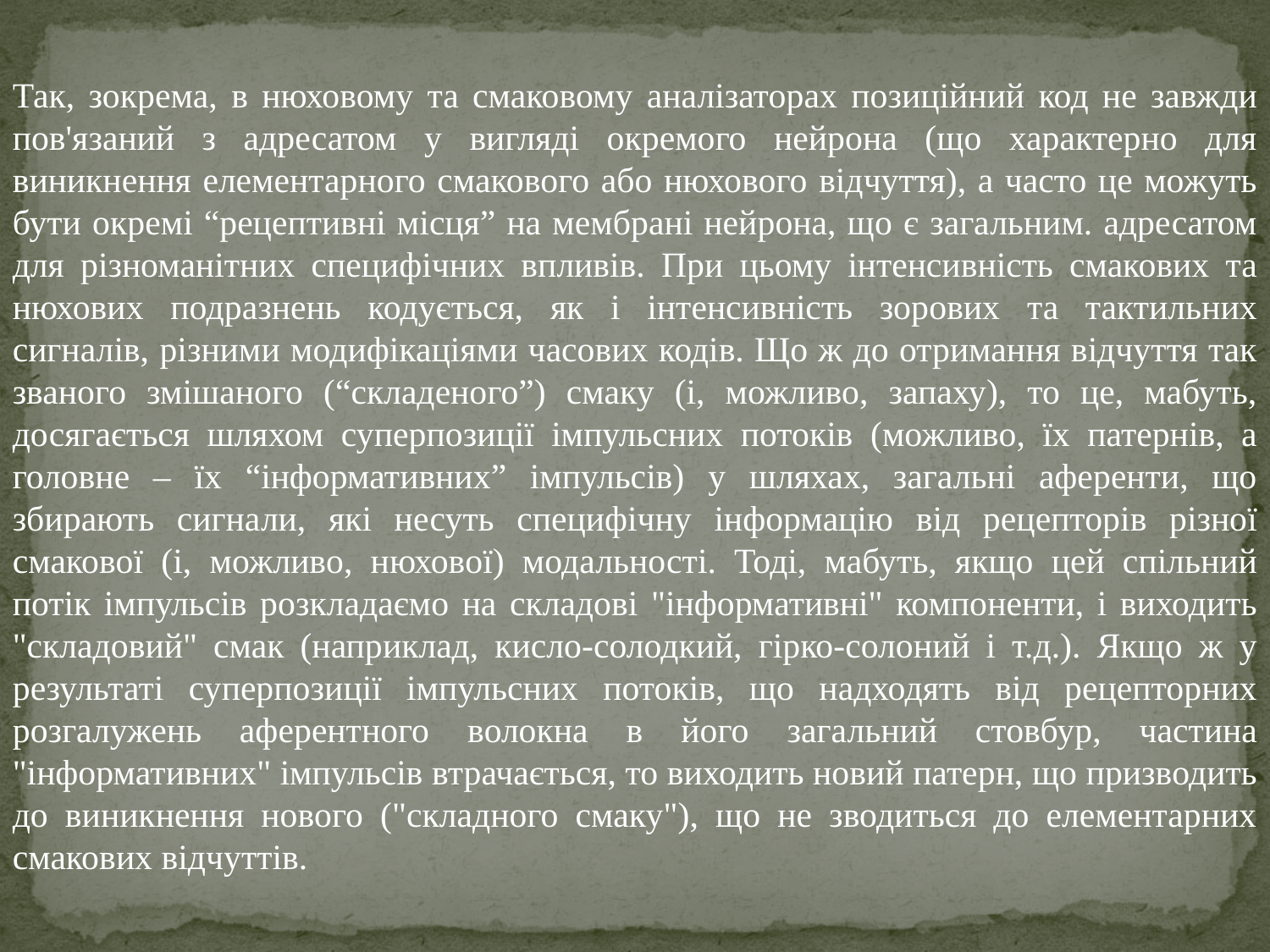

Так, зокрема, в нюховому та смаковому аналізаторах позиційний код не завжди пов'язаний з адресатом у вигляді окремого нейрона (що характерно для виникнення елементарного смакового або нюхового відчуття), а часто це можуть бути окремі “рецептивні місця” на мембрані нейрона, що є загальним. адресатом для різноманітних специфічних впливів. При цьому інтенсивність смакових та нюхових подразнень кодується, як і інтенсивність зорових та тактильних сигналів, різними модифікаціями часових кодів. Що ж до отримання відчуття так званого змішаного (“складеного”) смаку (і, можливо, запаху), то це, мабуть, досягається шляхом суперпозиції імпульсних потоків (можливо, їх патернів, а головне – їх “інформативних” імпульсів) у шляхах, загальні аференти, що збирають сигнали, які несуть специфічну інформацію від рецепторів різної смакової (і, можливо, нюхової) модальності. Тоді, мабуть, якщо цей спільний потік імпульсів розкладаємо на складові "інформативні" компоненти, і виходить "складовий" смак (наприклад, кисло-солодкий, гірко-солоний і т.д.). Якщо ж у результаті суперпозиції імпульсних потоків, що надходять від рецепторних розгалужень аферентного волокна в його загальний стовбур, частина "інформативних" імпульсів втрачається, то виходить новий патерн, що призводить до виникнення нового ("складного смаку"), що не зводиться до елементарних смакових відчуттів.